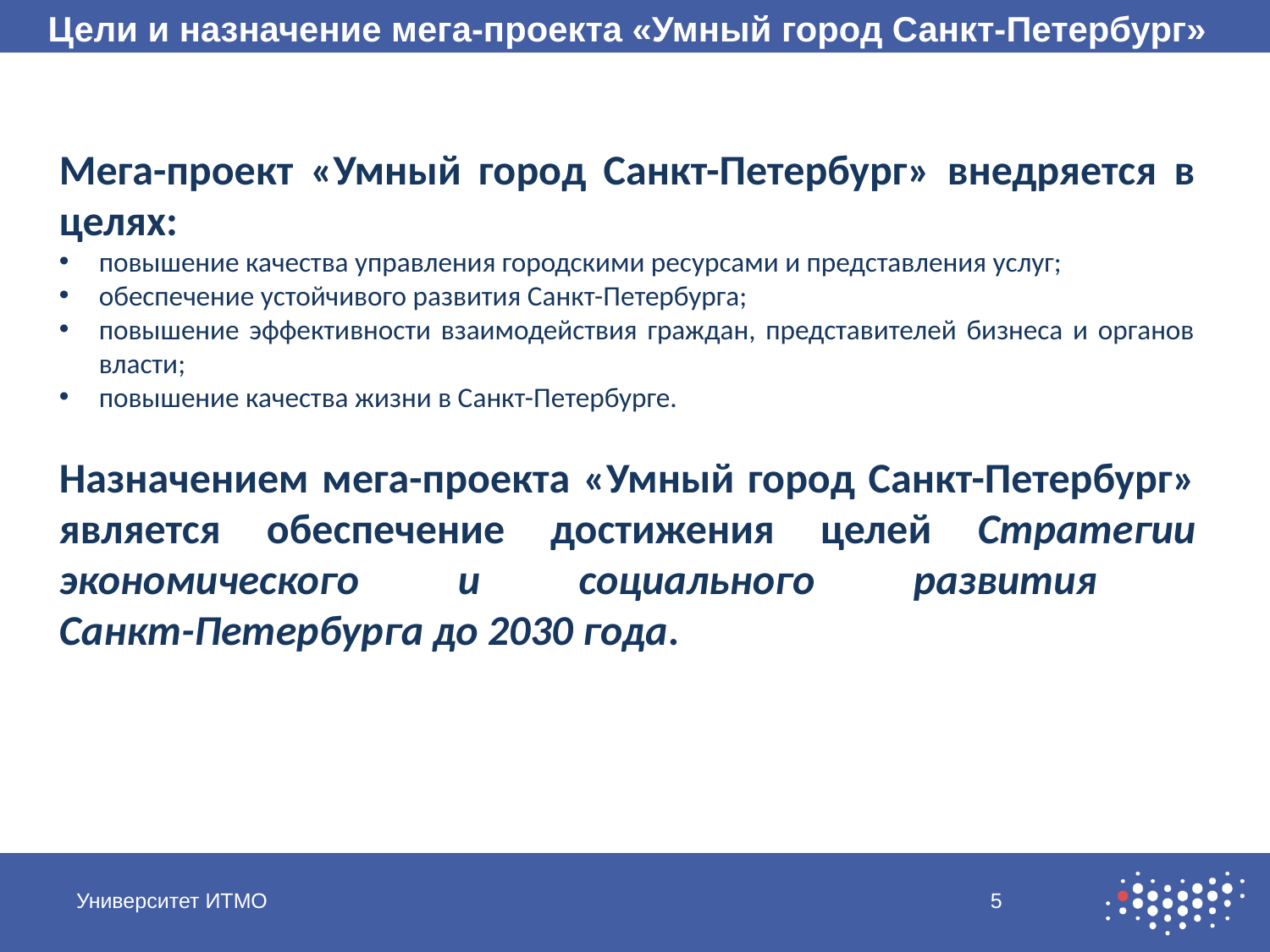

Цели и назначение мега-проекта «Умный город Санкт-Петербург»
Мега-проект «Умный город Санкт-Петербург» внедряется в целях:
повышение качества управления городскими ресурсами и представления услуг;
обеспечение устойчивого развития Санкт-Петербурга;
повышение эффективности взаимодействия граждан, представителей бизнеса и органов власти;
повышение качества жизни в Санкт-Петербурге.

Назначением мега-проекта «Умный город Санкт-Петербург» является обеспечение достижения целей Стратегии экономического и социального развития
Санкт-Петербурга до 2030 года.

Университет ИТМО
5